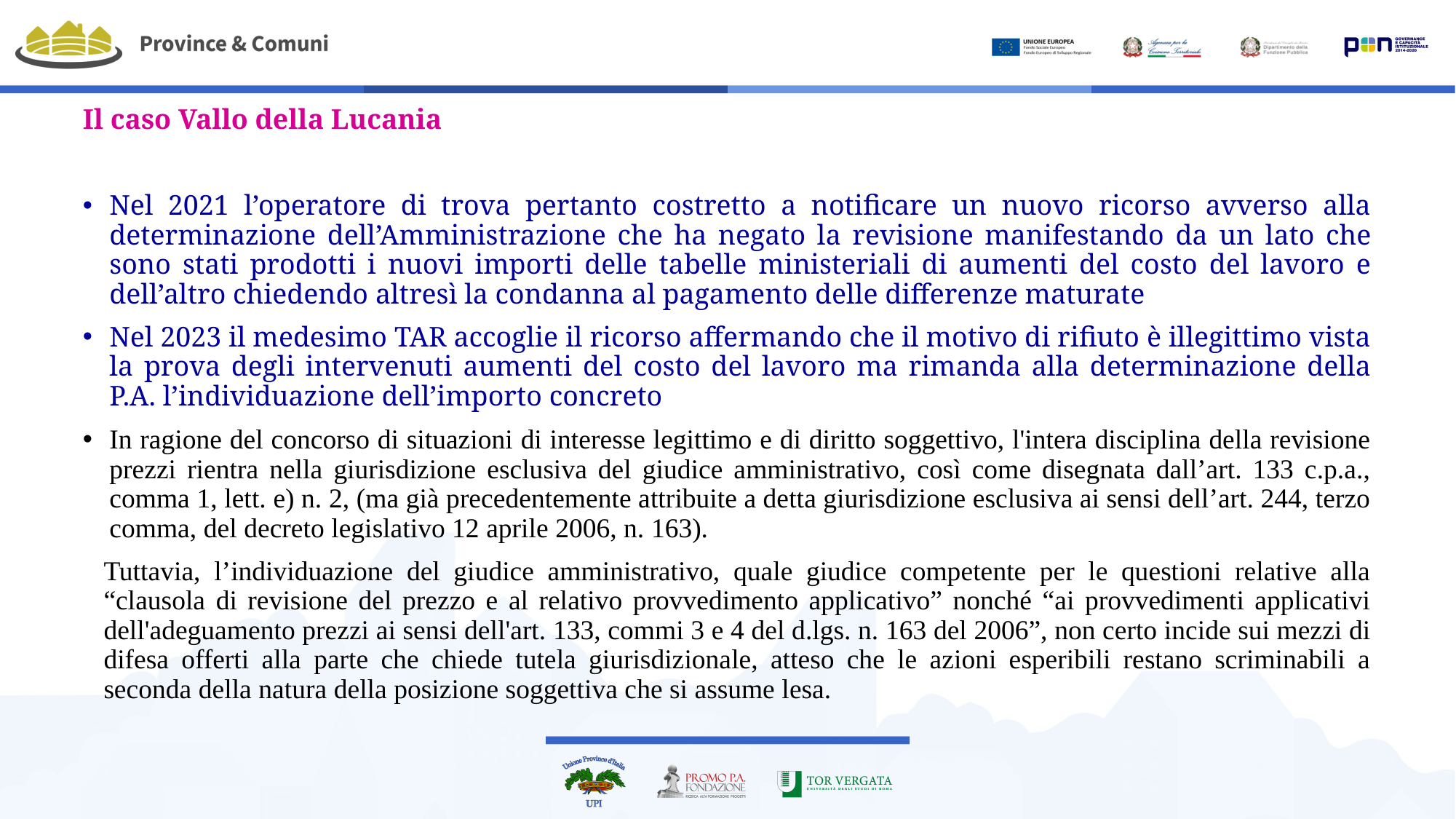

# Il problema della revisione prezzi
Il caso Vallo della Lucania

Nel 2021 l’operatore di trova pertanto costretto a notificare un nuovo ricorso avverso alla determinazione dell’Amministrazione che ha negato la revisione manifestando da un lato che sono stati prodotti i nuovi importi delle tabelle ministeriali di aumenti del costo del lavoro e dell’altro chiedendo altresì la condanna al pagamento delle differenze maturate
Nel 2023 il medesimo TAR accoglie il ricorso affermando che il motivo di rifiuto è illegittimo vista la prova degli intervenuti aumenti del costo del lavoro ma rimanda alla determinazione della P.A. l’individuazione dell’importo concreto
In ragione del concorso di situazioni di interesse legittimo e di diritto soggettivo, l'intera disciplina della revisione prezzi rientra nella giurisdizione esclusiva del giudice amministrativo, così come disegnata dall’art. 133 c.p.a., comma 1, lett. e) n. 2, (ma già precedentemente attribuite a detta giurisdizione esclusiva ai sensi dell’art. 244, terzo comma, del decreto legislativo 12 aprile 2006, n. 163).
Tuttavia, l’individuazione del giudice amministrativo, quale giudice competente per le questioni relative alla “clausola di revisione del prezzo e al relativo provvedimento applicativo” nonché “ai provvedimenti applicativi dell'adeguamento prezzi ai sensi dell'art. 133, commi 3 e 4 del d.lgs. n. 163 del 2006”, non certo incide sui mezzi di difesa offerti alla parte che chiede tutela giurisdizionale, atteso che le azioni esperibili restano scriminabili a seconda della natura della posizione soggettiva che si assume lesa.